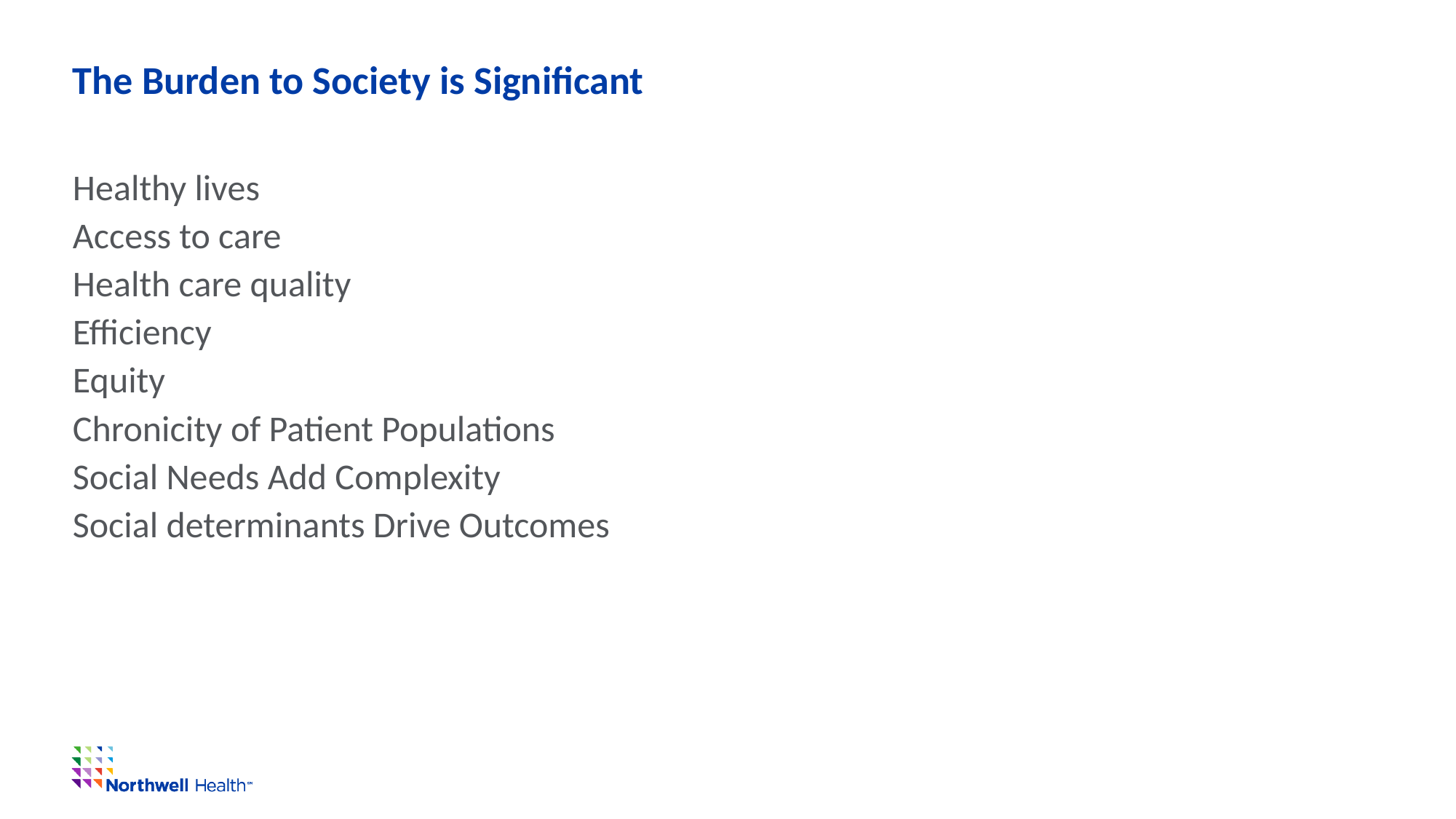

# The Burden to Society is Significant
Healthy lives
Access to care
Health care quality
Efficiency
Equity
Chronicity of Patient Populations
Social Needs Add Complexity
Social determinants Drive Outcomes